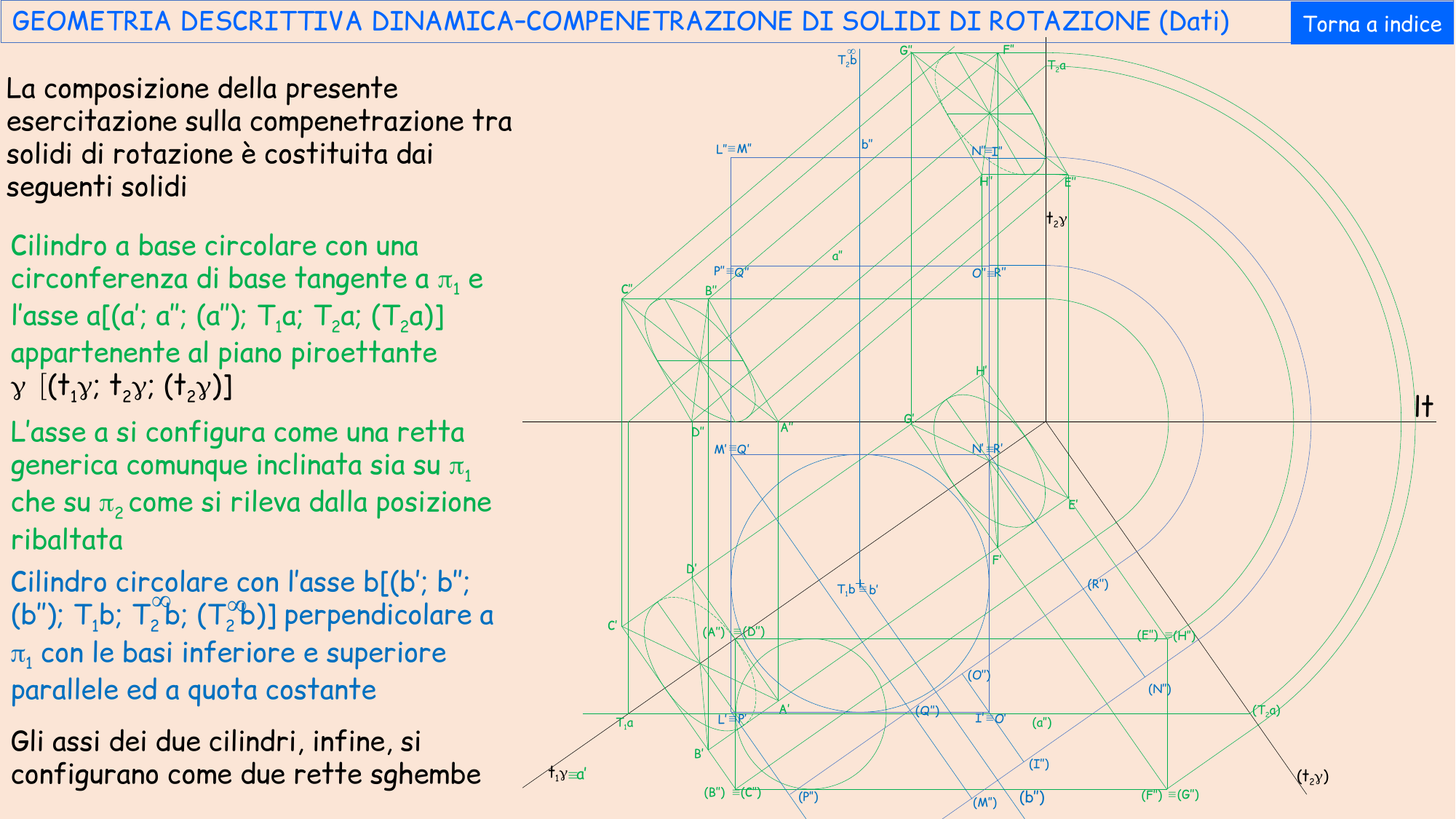

# GEOMETRIA DESCRITTIVA DINAMICA–COMPENETRAZIONE DI SOLIDI DI ROTAZIONE (Dati)
Torna a indice

F’’
∞
T2b
G’’
T2a

La composizione della presente esercitazione sulla compenetrazione tra solidi di rotazione è costituita dai seguenti solidi

b’’
≡
M’’
L’’
≡
N’’
I’’

H’’
E’’

t2γ
Cilindro a base circolare con una circonferenza di base tangente a π1 e
l’asse a[(a’; a’’; (a’’); T1a; T2a; (T2a)] appartenente al piano piroettante
γ [(t1γ; t2γ; (t2γ)]
a’’
≡
P’’
Q’’
R’’
≡
O’’

C’’
B’’

H’
lt

G’
L’asse a si configura come una retta generica comunque inclinata sia su π1 che su π2 come si rileva dalla posizione ribaltata
A’’
D’’
≡
≡
R’
N’
M’
Q’

E’
F’
D’
Cilindro circolare con l’asse b[(b’; b’’; (b’’); T1b; T2 b; (T2 b)] perpendicolare a π1 con le basi inferiore e superiore parallele ed a quota costante
∞
∞
(R’’)
≡
T1b
b’

C’
≡
(A’’)
(D’’)
≡
(E’’)
(H’’)

(O’’)
(N’’)
A’
(T2a)
(Q’’)
≡
I’
O’
≡
P’
L’
T1a
(a’’)
Gli assi dei due cilindri, infine, si configurano come due rette sghembe
B’
(I’’)
t1γ
  a’
≡
(t2γ)
≡
(B’’)
(C’’)
≡
(G’’)
(F’’)
(b’’)
(P’’)
(M’’)
∞
(T2b)
(L’’)